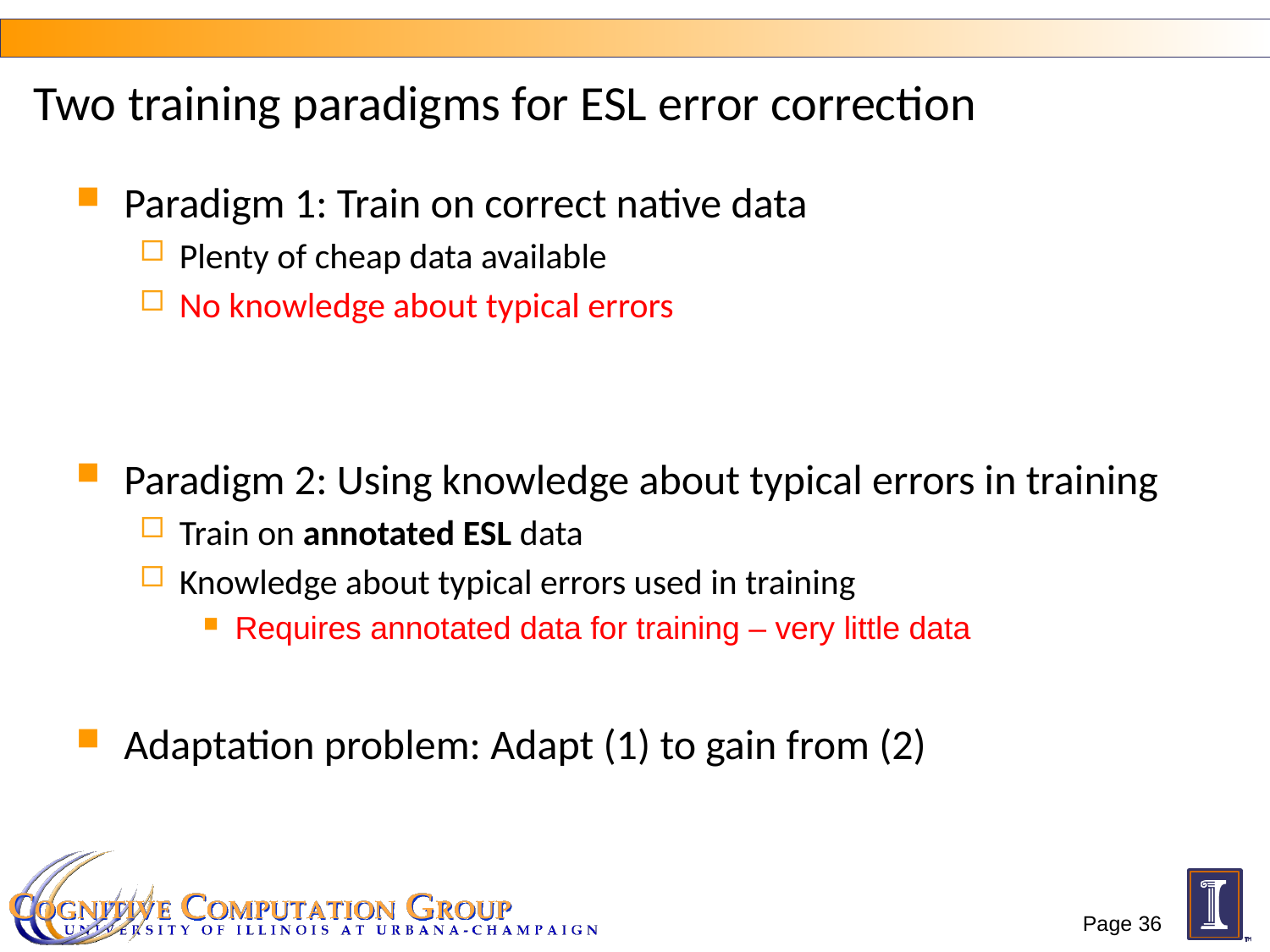

# Two training paradigms for ESL error correction
Paradigm 1: Train on correct native data
Plenty of cheap data available
No knowledge about typical errors

Paradigm 2: Using knowledge about typical errors in training
Train on annotated ESL data
Knowledge about typical errors used in training
Requires annotated data for training – very little data

Adaptation problem: Adapt (1) to gain from (2)

Page 36